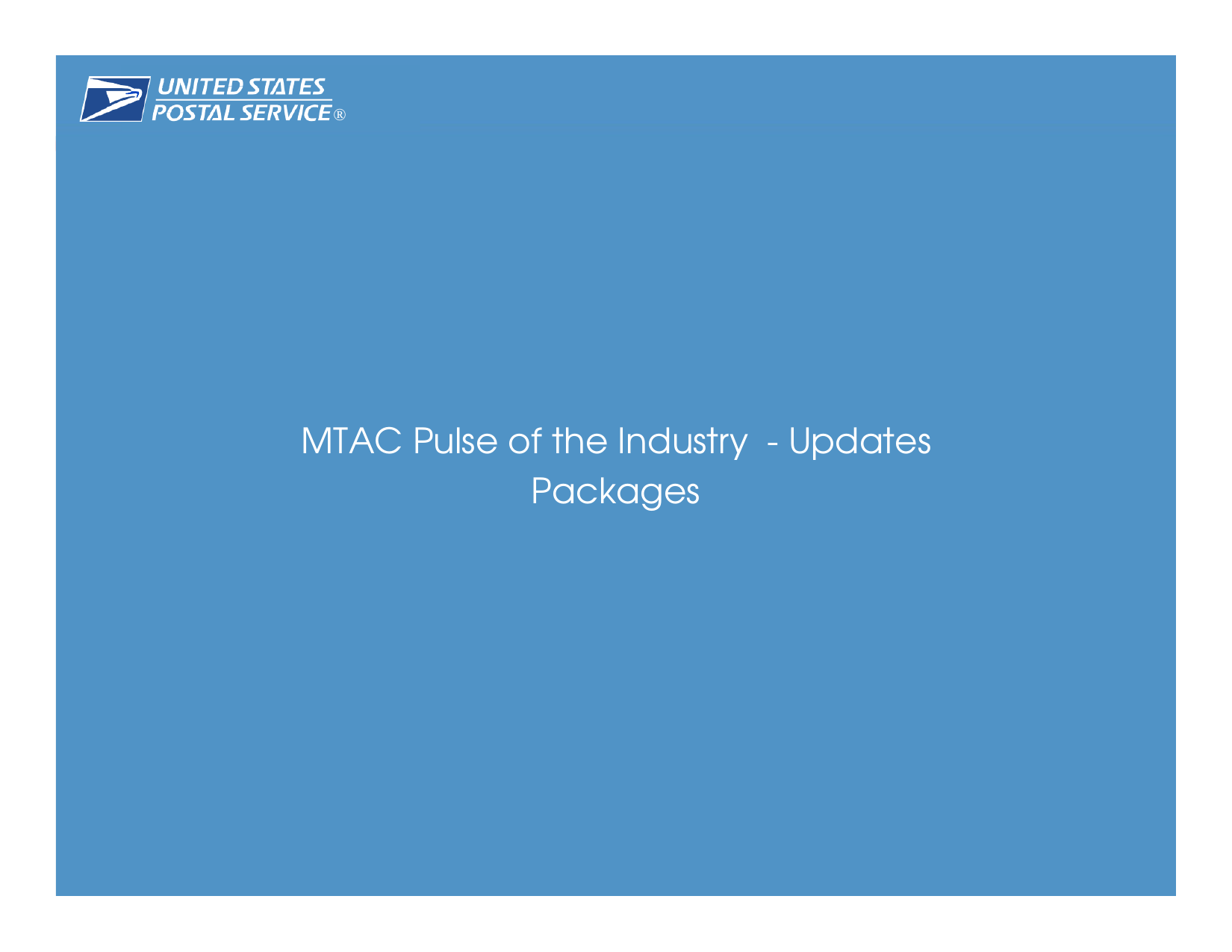

®
February 2018 	30

MTAC Pulse of the Industry	- Updates
Packages